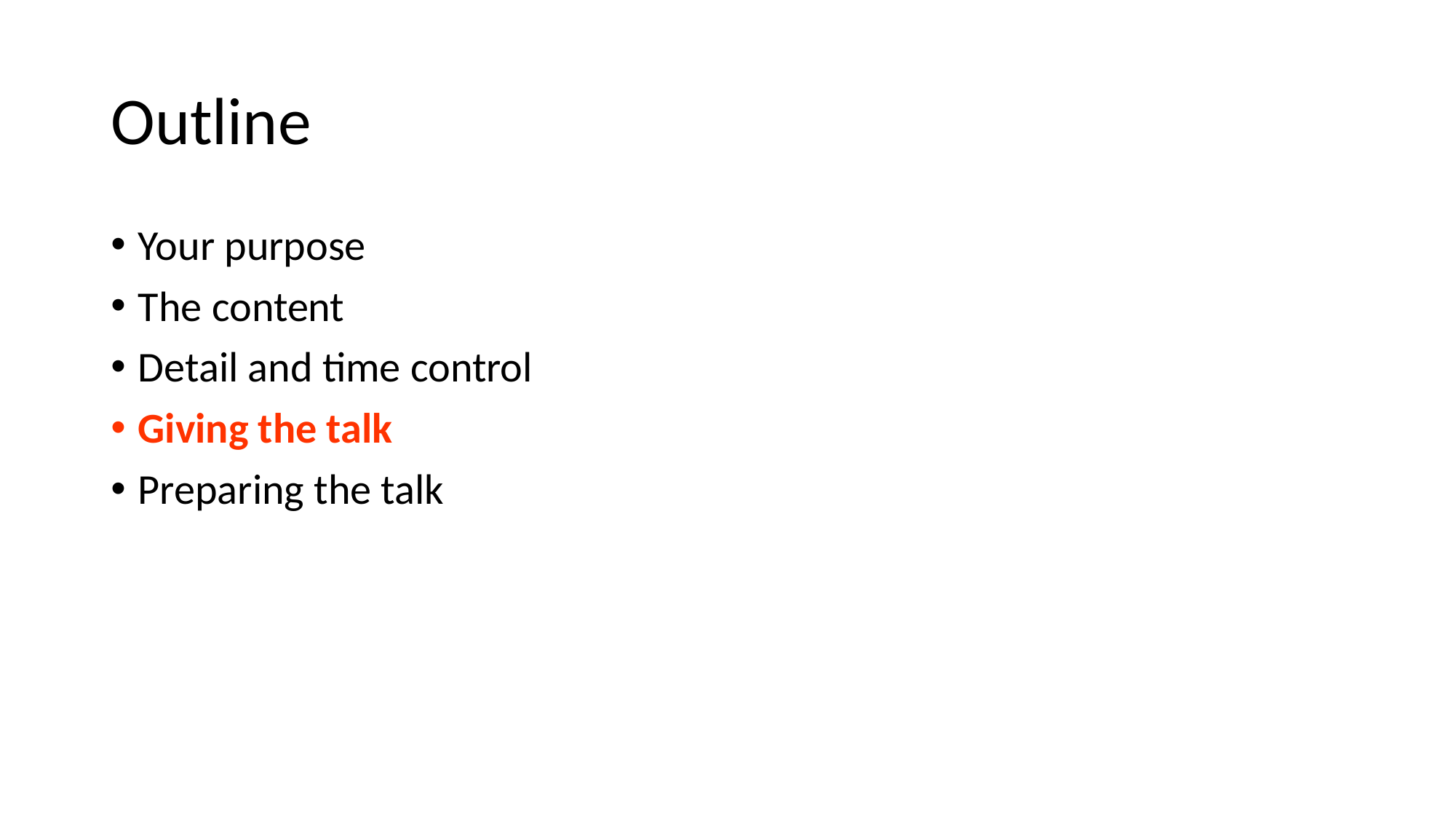

# Outline
Your purpose
The content
Detail and time control
Giving the talk
Preparing the talk